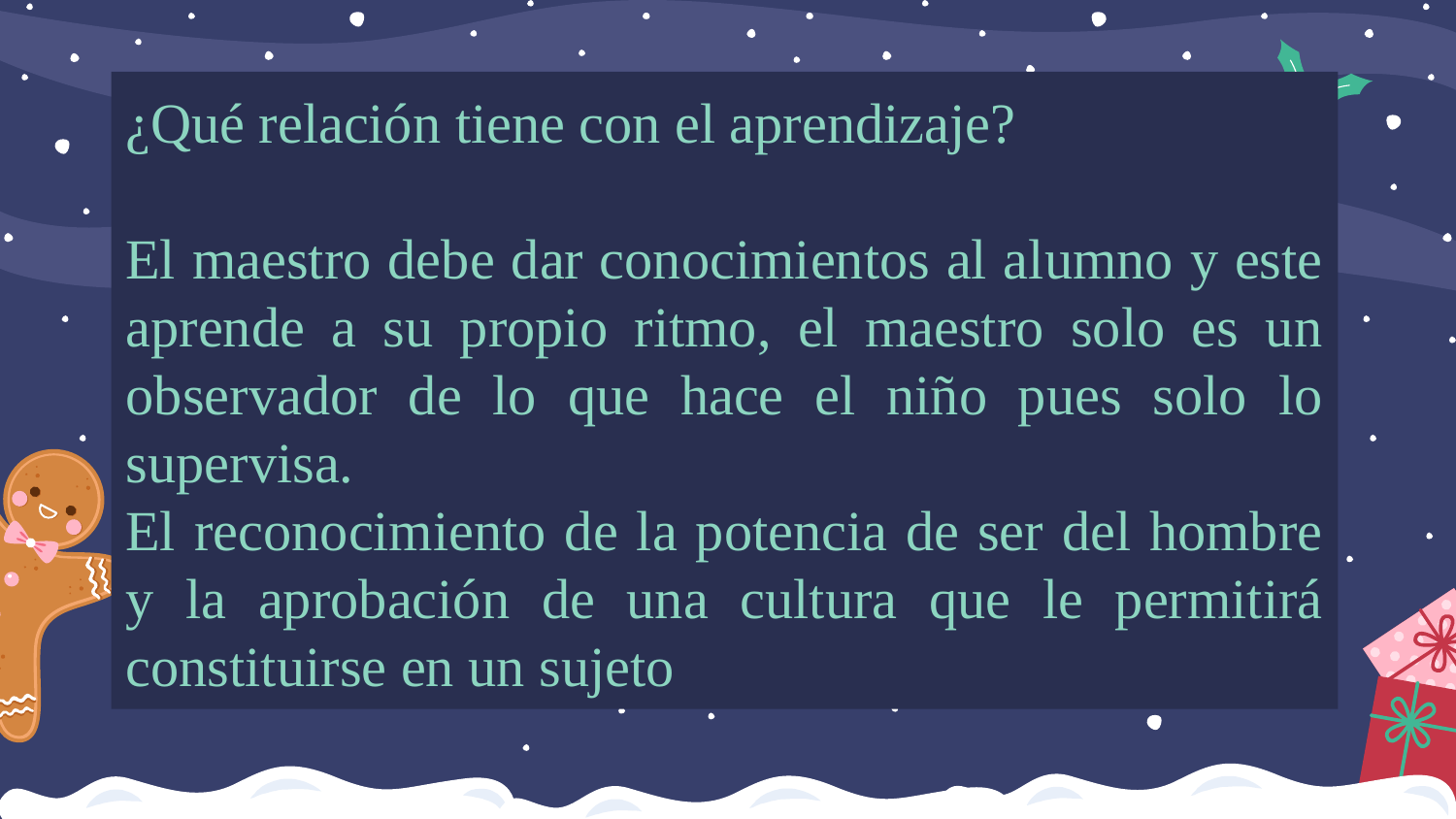

¿Qué relación tiene con el aprendizaje?

El maestro debe dar conocimientos al alumno y este aprende a su propio ritmo, el maestro solo es un observador de lo que hace el niño pues solo lo supervisa.
El reconocimiento de la potencia de ser del hombre y la aprobación de una cultura que le permitirá constituirse en un sujeto